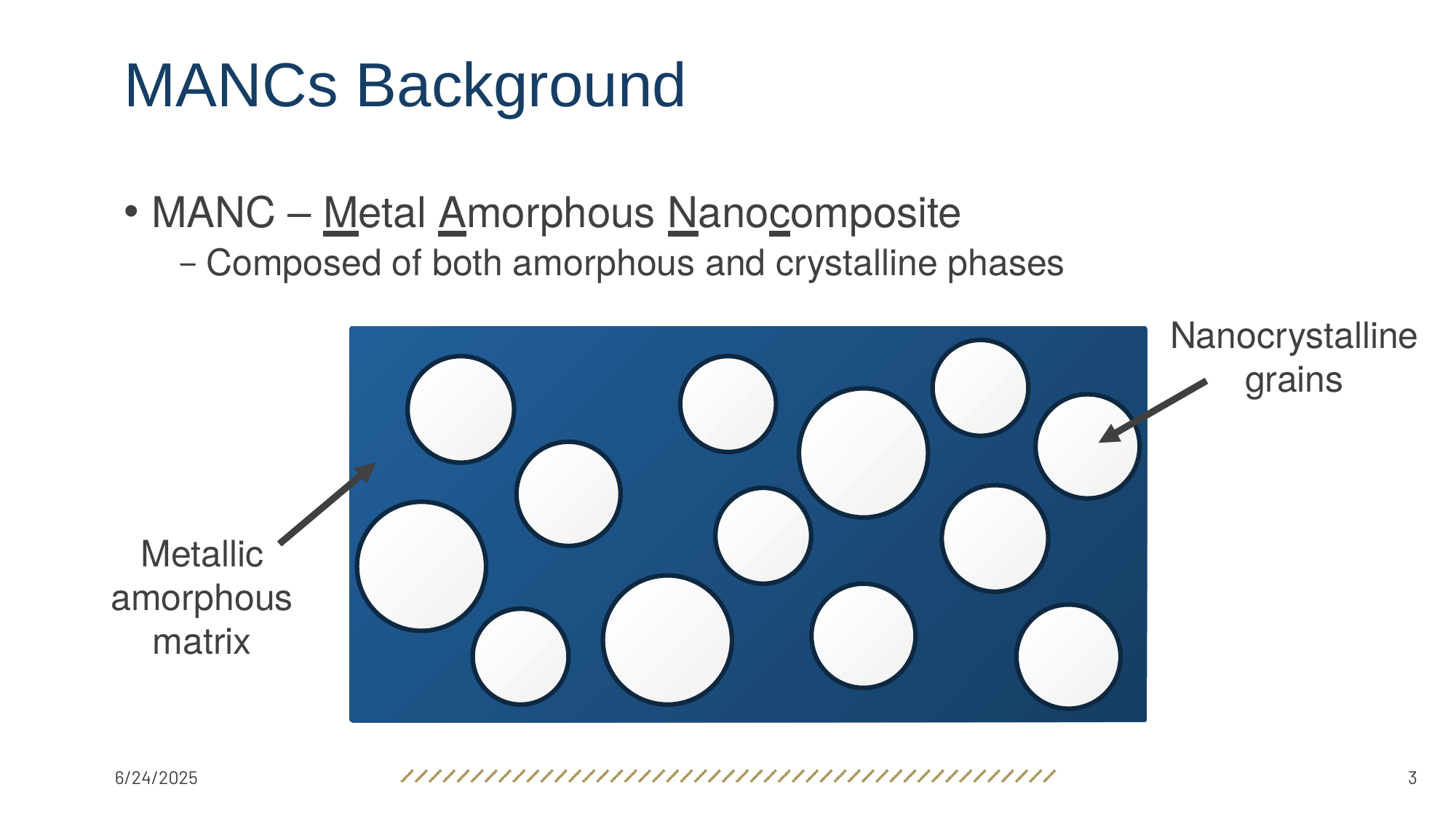

MANCs Background
MANC – Metal Amorphous Nanocomposite
Composed of both amorphous and crystalline phases
Nanocrystalline grains

Metallic amorphous matrix
6/24/2025
3